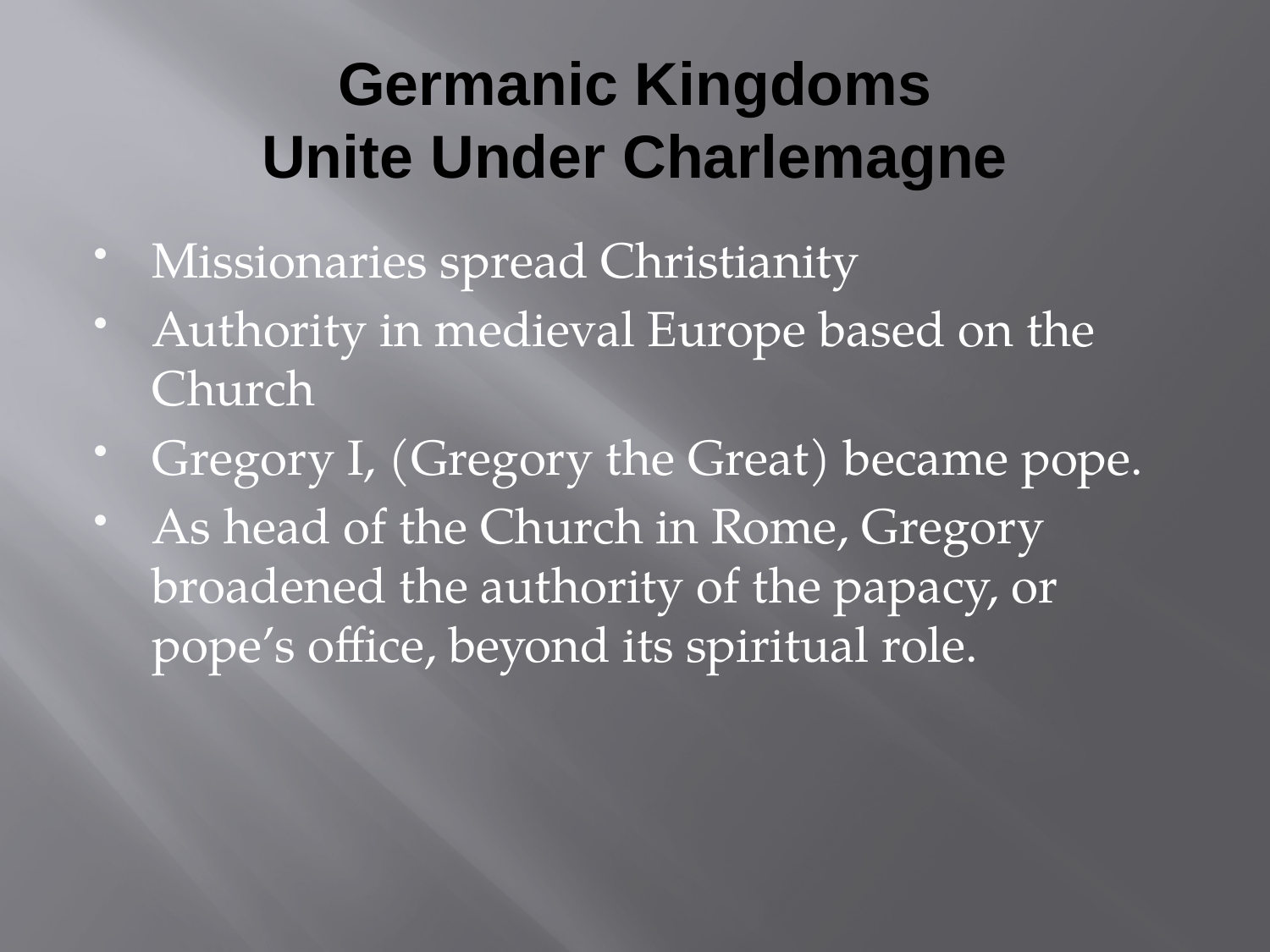

# Germanic Kingdoms Unite Under Charlemagne
Missionaries spread Christianity
Authority in medieval Europe based on the Church
Gregory I, (Gregory the Great) became pope.
As head of the Church in Rome, Gregory broadened the authority of the papacy, or pope’s office, beyond its spiritual role.